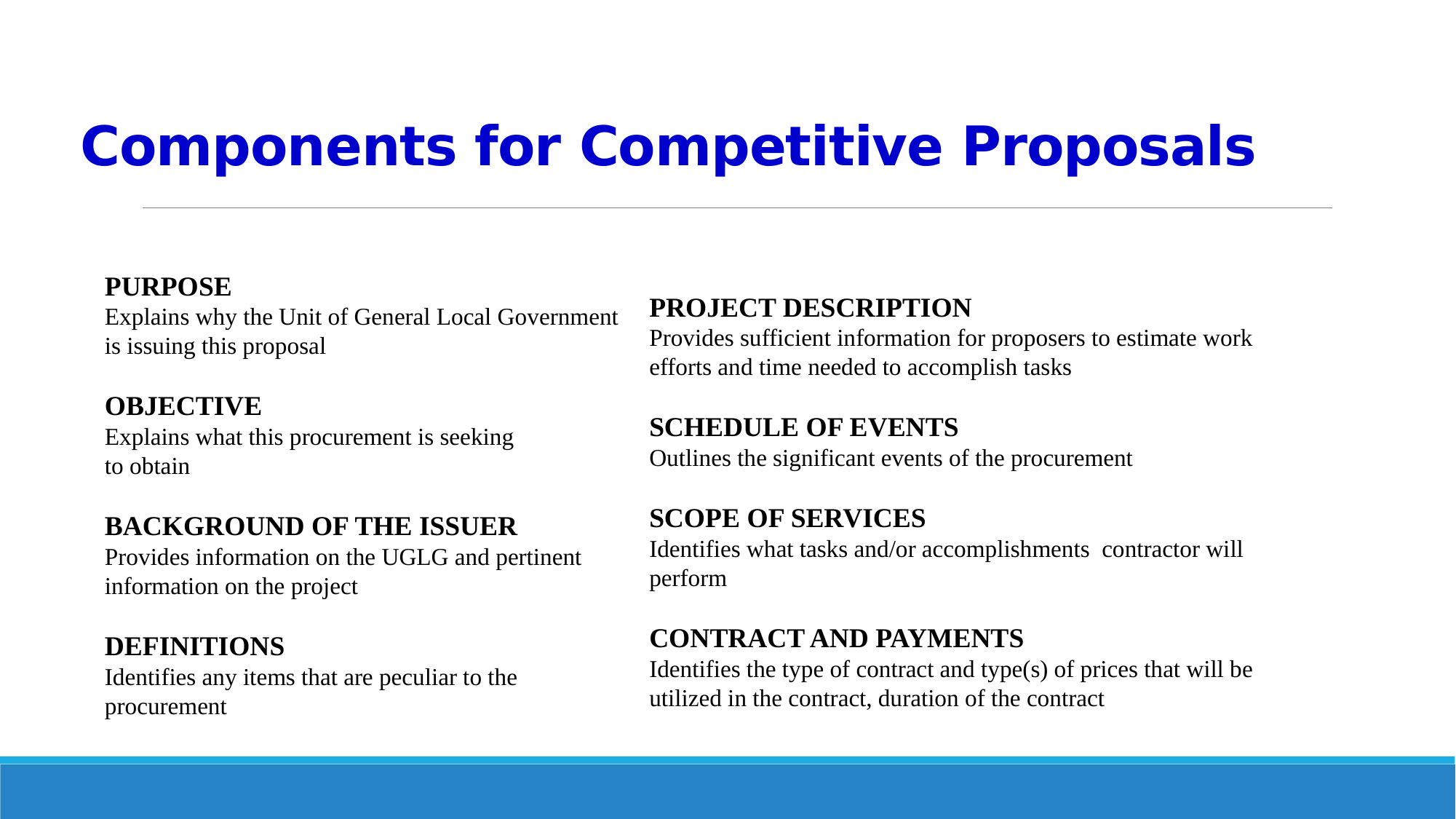

# Components for Competitive Proposals
PURPOSE
Explains why the Unit of General Local Government is issuing this proposal

OBJECTIVE
Explains what this procurement is seeking
to obtain

BACKGROUND OF THE ISSUER
Provides information on the UGLG and pertinent information on the project

DEFINITIONS
Identifies any items that are peculiar to the procurement

PROJECT DESCRIPTION
Provides sufficient information for proposers to estimate work efforts and time needed to accomplish tasks

SCHEDULE OF EVENTS
Outlines the significant events of the procurement

SCOPE OF SERVICES
Identifies what tasks and/or accomplishments  contractor will perform

CONTRACT AND PAYMENTS
Identifies the type of contract and type(s) of prices that will be utilized in the contract, duration of the contract